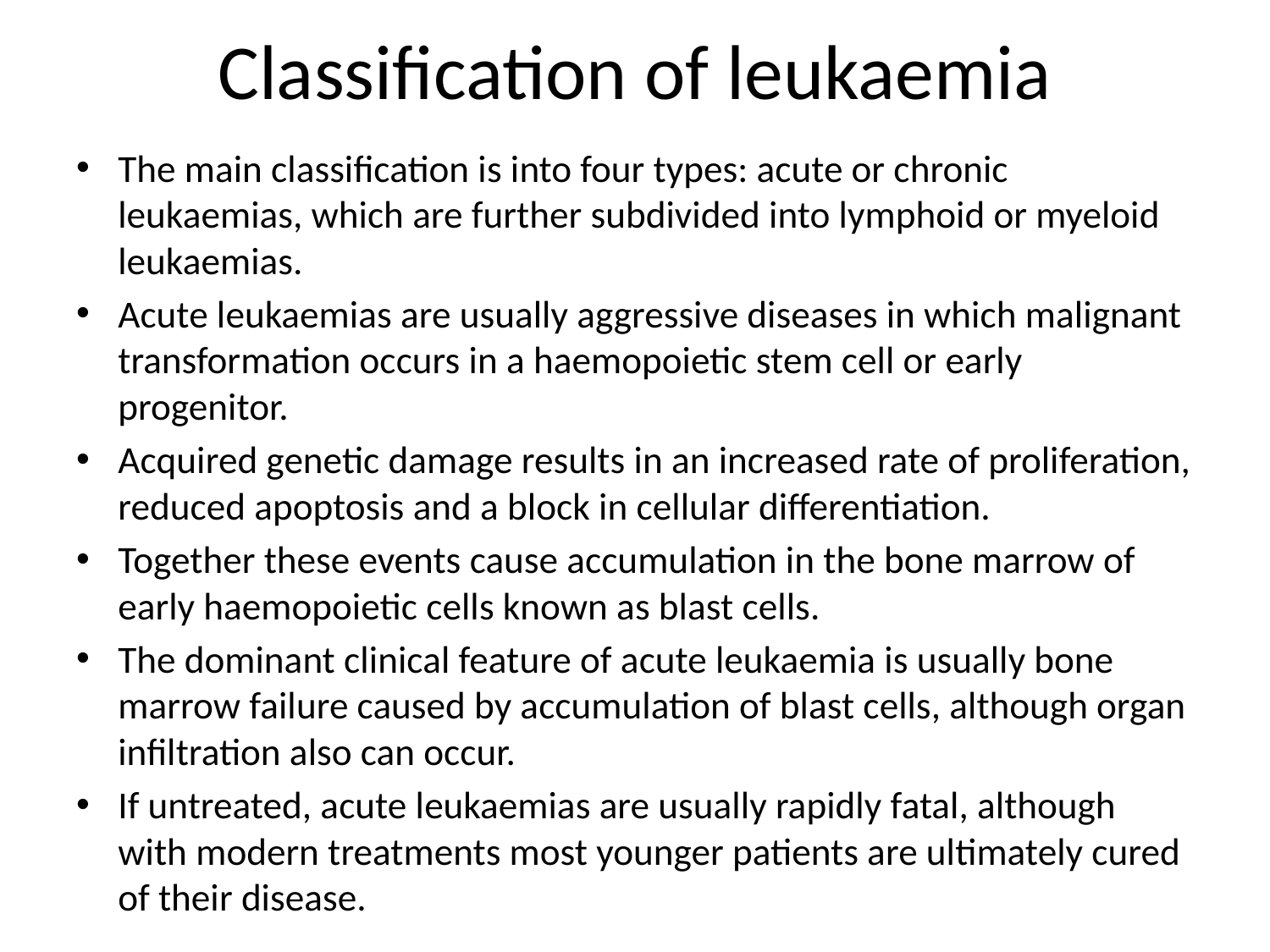

# Classification of leukaemia
The main classification is into four types: acute or chronic leukaemias, which are further subdivided into lymphoid or myeloid leukaemias.
Acute leukaemias are usually aggressive diseases in which malignant transformation occurs in a haemopoietic stem cell or early progenitor.
Acquired genetic damage results in an increased rate of proliferation, reduced apoptosis and a block in cellular differentiation.
Together these events cause accumulation in the bone marrow of early haemopoietic cells known as blast cells.
The dominant clinical feature of acute leukaemia is usually bone marrow failure caused by accumulation of blast cells, although organ infiltration also can occur.
If untreated, acute leukaemias are usually rapidly fatal, although with modern treatments most younger patients are ultimately cured of their disease.